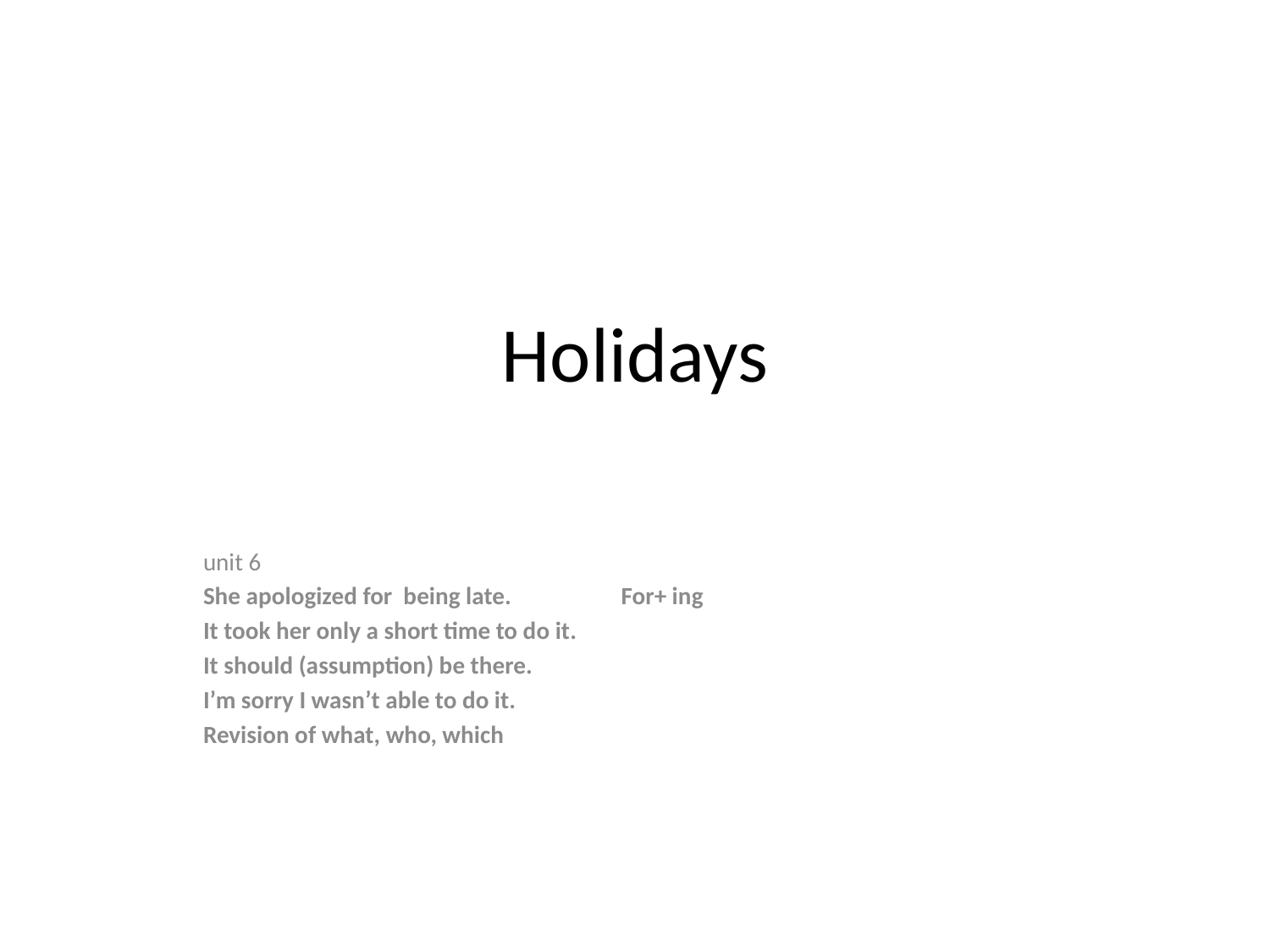

# Holidays
unit 6
She apologized for  being late.                    For+ ing
It took her only a short time to do it.
It should (assumption) be there.
I’m sorry I wasn’t able to do it.
Revision of what, who, which